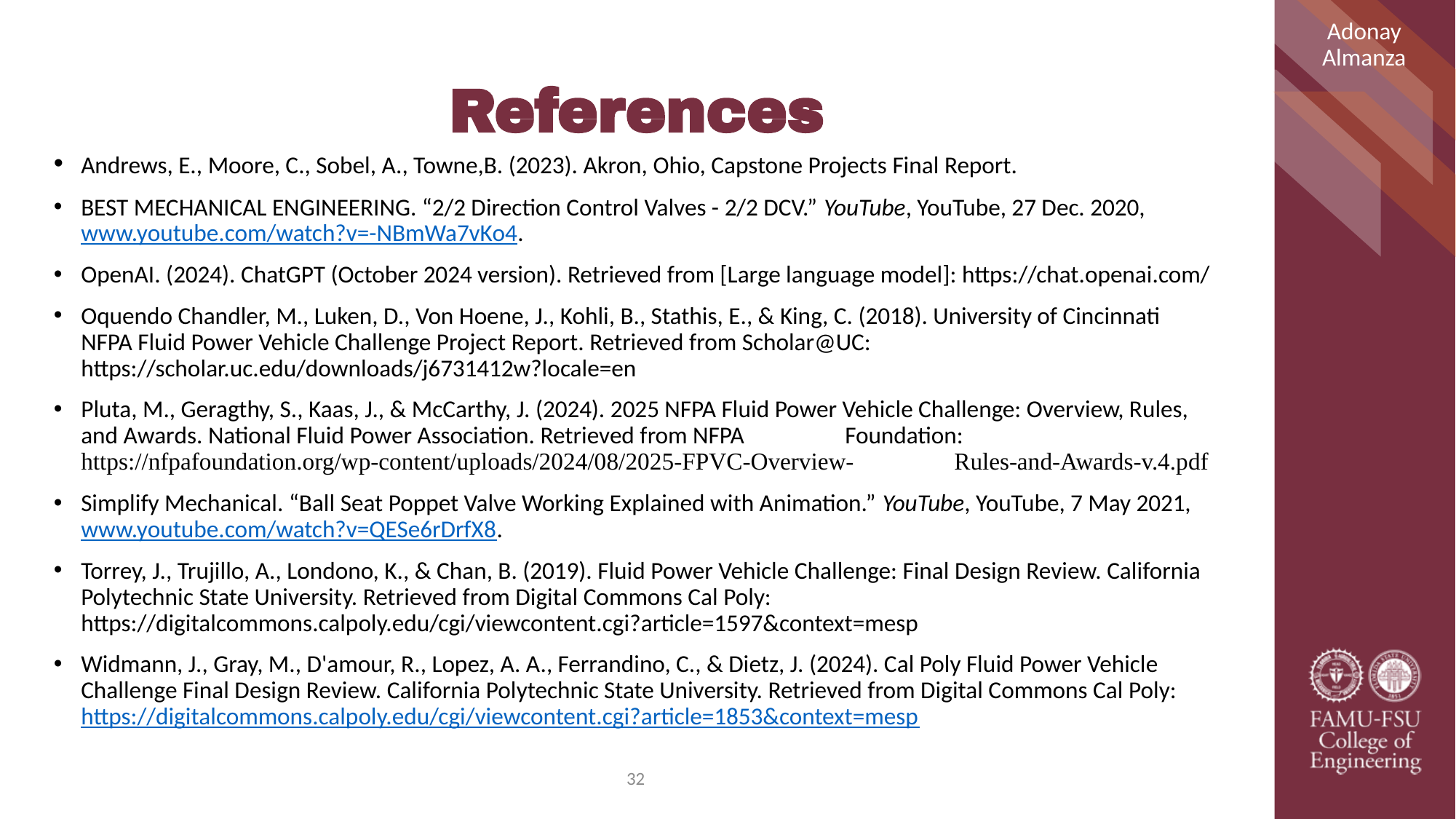

Adonay Almanza
# References
​Andrews, E., Moore, C., Sobel, A., Towne,B. (2023). Akron, Ohio, Capstone Projects Final Report.
BEST MECHANICAL ENGINEERING. “2/2 Direction Control Valves - 2/2 DCV.” YouTube, YouTube, 27 Dec. 2020, www.youtube.com/watch?v=-NBmWa7vKo4.
OpenAI. (2024). ChatGPT (October 2024 version). Retrieved from [Large language model]: https://chat.openai.com/
Oquendo Chandler, M., Luken, D., Von Hoene, J., Kohli, B., Stathis, E., & King, C. (2018). University of Cincinnati NFPA Fluid Power Vehicle Challenge Project Report. Retrieved from Scholar@UC:     https://scholar.uc.edu/downloads/j6731412w?locale=en
Pluta, M., Geragthy, S., Kaas, J., & McCarthy, J. (2024). 2025 NFPA Fluid Power Vehicle Challenge: Overview, Rules, and Awards. National Fluid Power Association. Retrieved from NFPA 	Foundation:   https://nfpafoundation.org/wp-content/uploads/2024/08/2025-FPVC-Overview-	Rules-and-Awards-v.4.pdf
Simplify Mechanical. “Ball Seat Poppet Valve Working Explained with Animation.” YouTube, YouTube, 7 May 2021, www.youtube.com/watch?v=QESe6rDrfX8.
Torrey, J., Trujillo, A., Londono, K., & Chan, B. (2019). Fluid Power Vehicle Challenge: Final Design Review. California Polytechnic State University. Retrieved from Digital Commons Cal Poly: https://digitalcommons.calpoly.edu/cgi/viewcontent.cgi?article=1597&context=mesp
Widmann, J., Gray, M., D'amour, R., Lopez, A. A., Ferrandino, C., & Dietz, J. (2024). Cal Poly Fluid Power Vehicle Challenge Final Design Review. California Polytechnic State University. Retrieved from Digital Commons Cal Poly: https://digitalcommons.calpoly.edu/cgi/viewcontent.cgi?article=1853&context=mesp

32